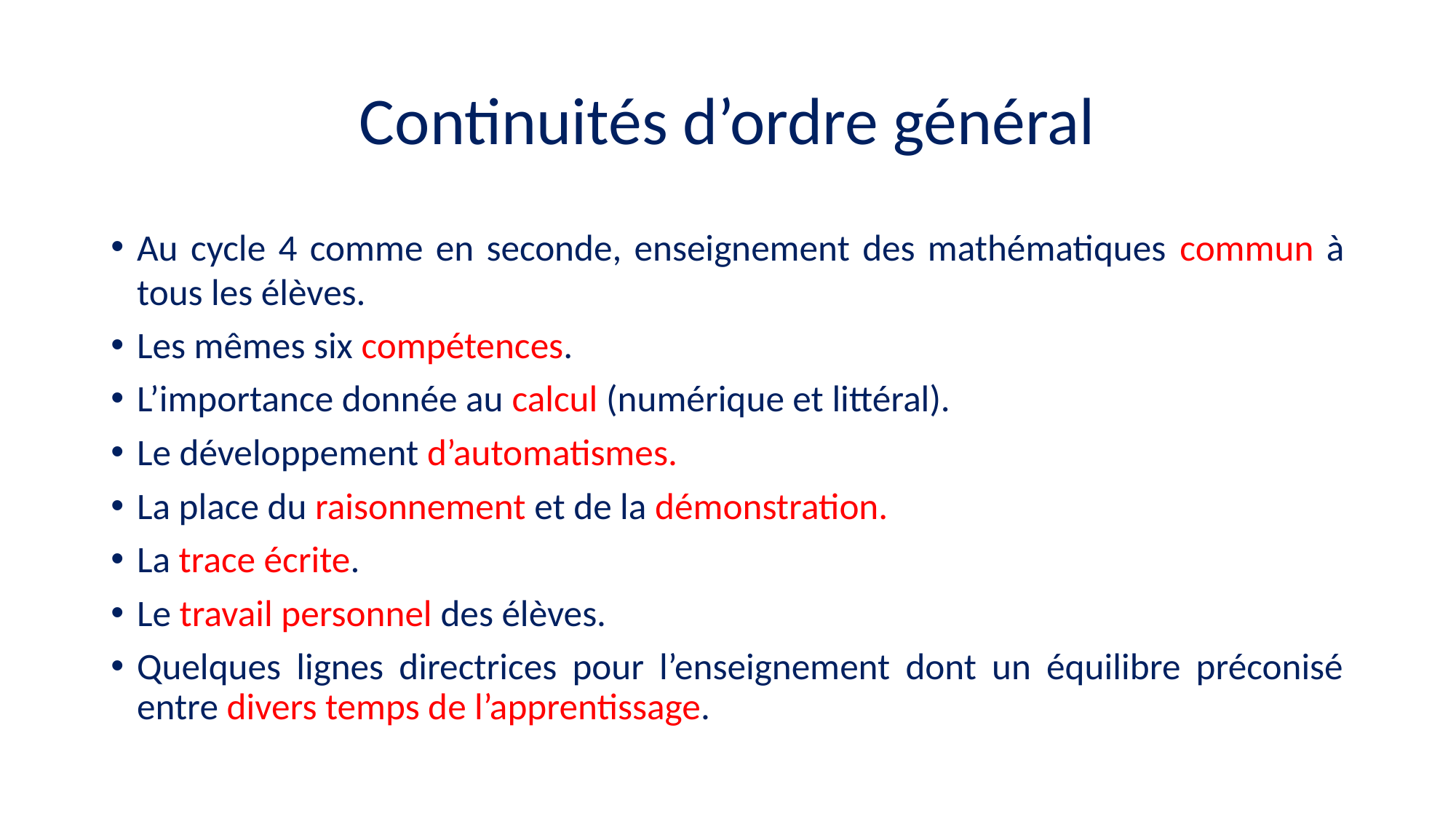

# Continuités d’ordre général
Au cycle 4 comme en seconde, enseignement des mathématiques commun à tous les élèves.
Les mêmes six compétences.
L’importance donnée au calcul (numérique et littéral).
Le développement d’automatismes.
La place du raisonnement et de la démonstration.
La trace écrite.
Le travail personnel des élèves.
Quelques lignes directrices pour l’enseignement dont un équilibre préconisé entre divers temps de l’apprentissage.